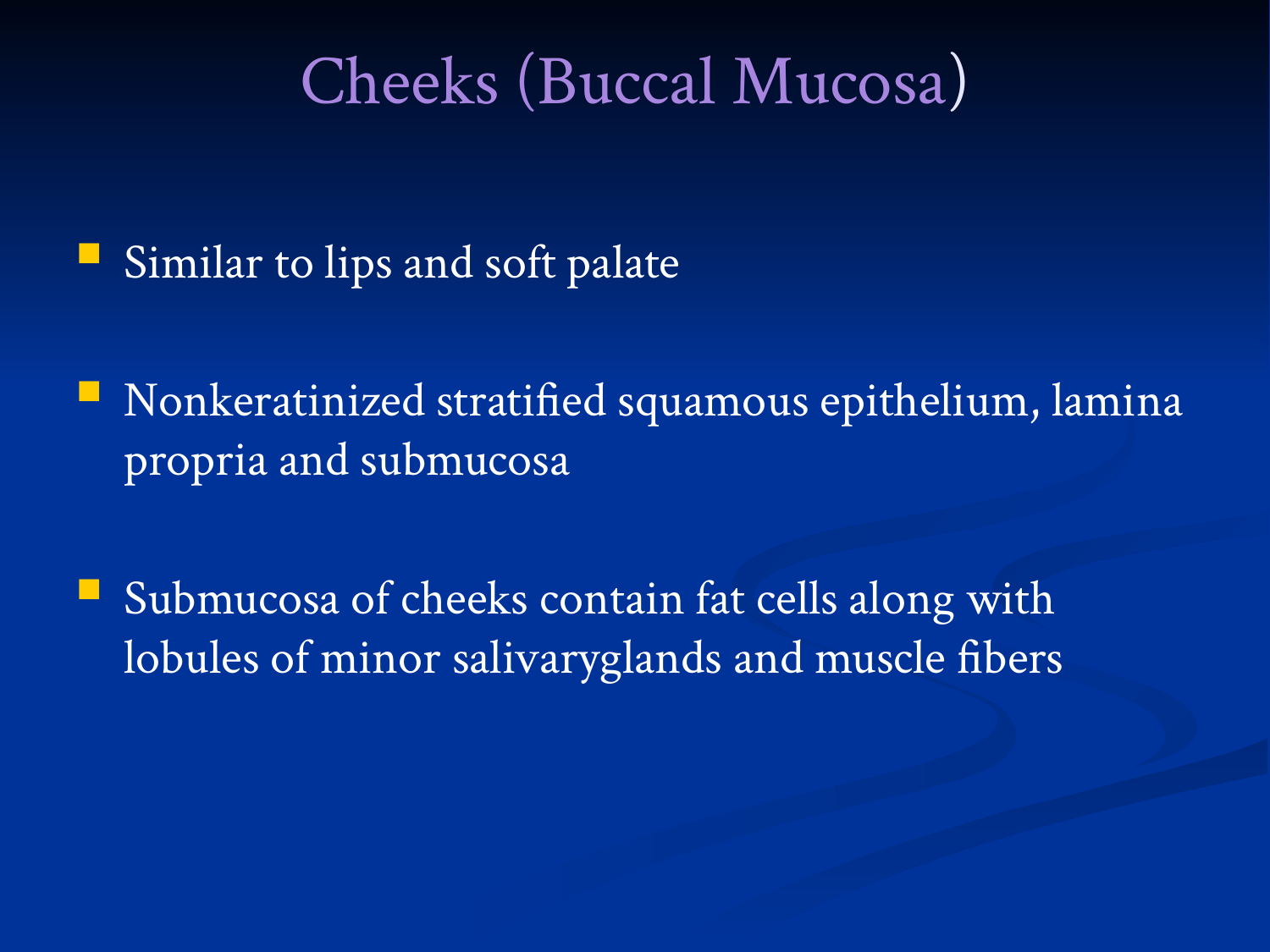

# Cheeks (Buccal Mucosa)
Similar to lips and soft palate

Nonkeratinized stratified squamous epithelium, lamina propria and submucosa

Submucosa of cheeks contain fat cells along with lobules of minor salivaryglands and muscle fibers